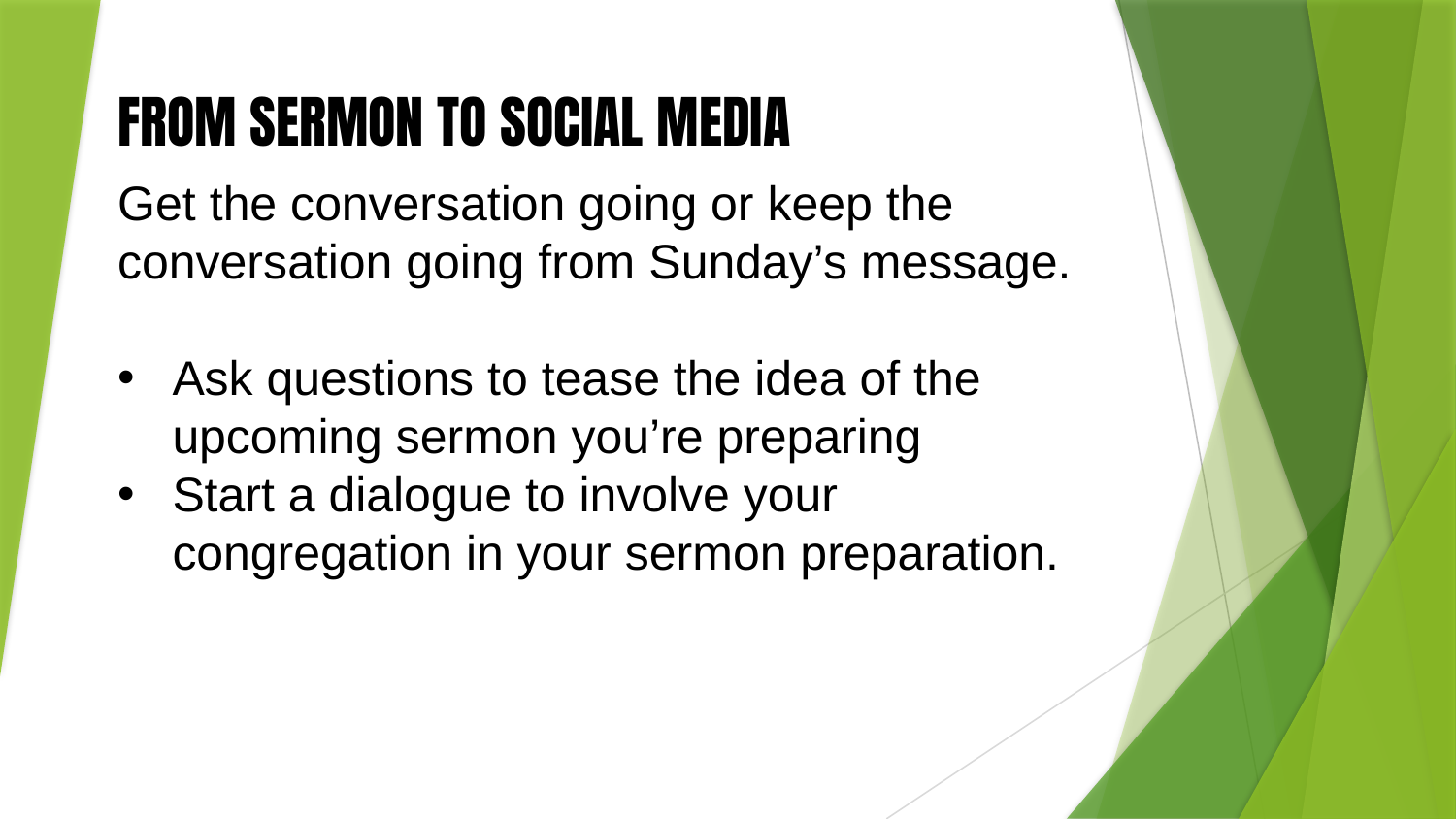

FROM SERMON TO SOCIAL MEDIA
Get the conversation going or keep the conversation going from Sunday’s message.

Ask questions to tease the idea of the upcoming sermon you’re preparing
Start a dialogue to involve your congregation in your sermon preparation.